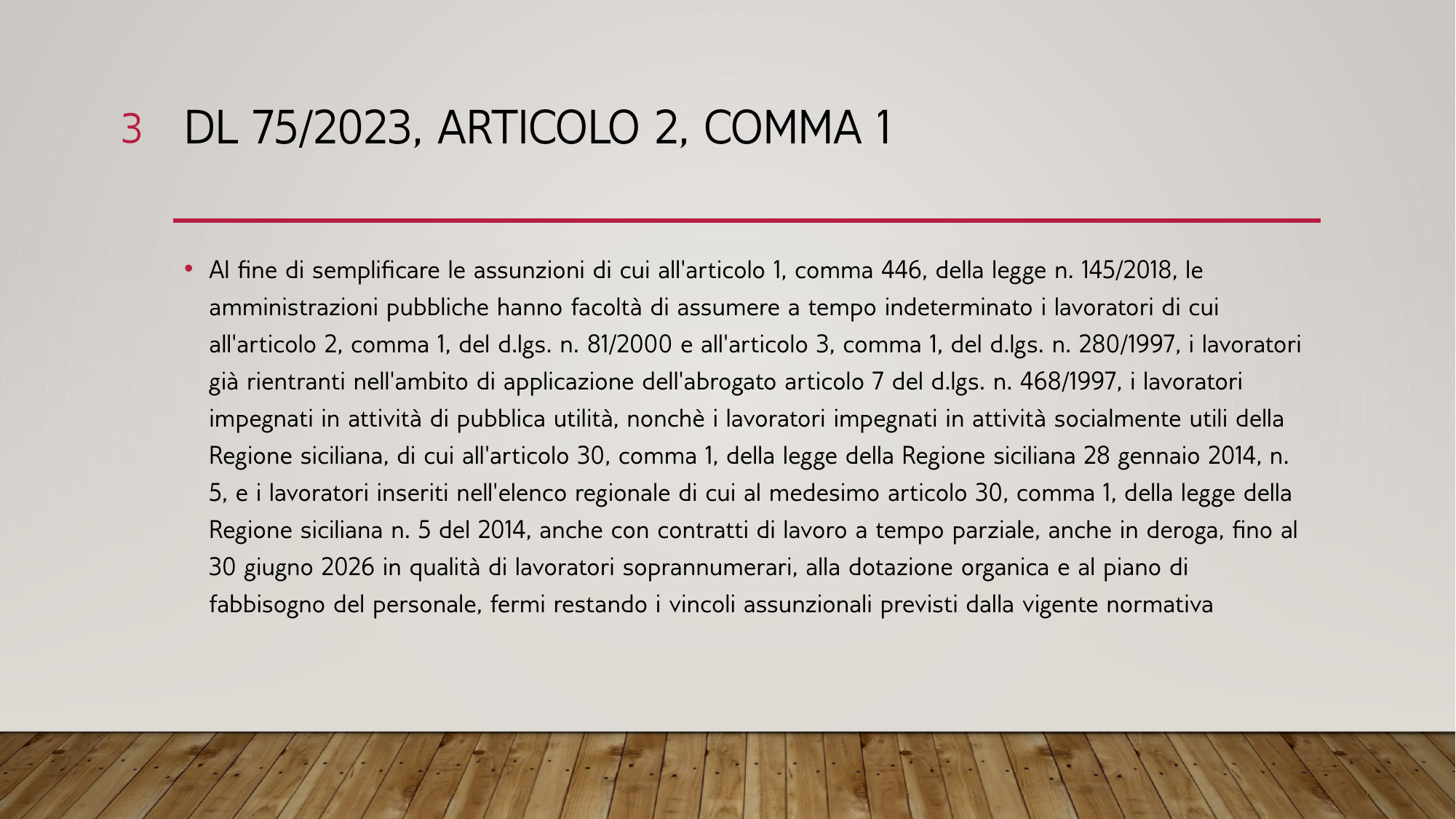

3
# DL 75/2023, ARTICOLO 2, COMMA 1
Al fine di semplificare le assunzioni di cui all'articolo 1, comma 446, della legge n. 145/2018, le amministrazioni pubbliche hanno facoltà di assumere a tempo indeterminato i lavoratori di cui all'articolo 2, comma 1, del d.lgs. n. 81/2000 e all'articolo 3, comma 1, del d.lgs. n. 280/1997, i lavoratori già rientranti nell'ambito di applicazione dell'abrogato articolo 7 del d.lgs. n. 468/1997, i lavoratori impegnati in attività di pubblica utilità, nonchè i lavoratori impegnati in attività socialmente utili della Regione siciliana, di cui all'articolo 30, comma 1, della legge della Regione siciliana 28 gennaio 2014, n. 5, e i lavoratori inseriti nell'elenco regionale di cui al medesimo articolo 30, comma 1, della legge della Regione siciliana n. 5 del 2014, anche con contratti di lavoro a tempo parziale, anche in deroga, fino al 30 giugno 2026 in qualità di lavoratori soprannumerari, alla dotazione organica e al piano di fabbisogno del personale, fermi restando i vincoli assunzionali previsti dalla vigente normativa